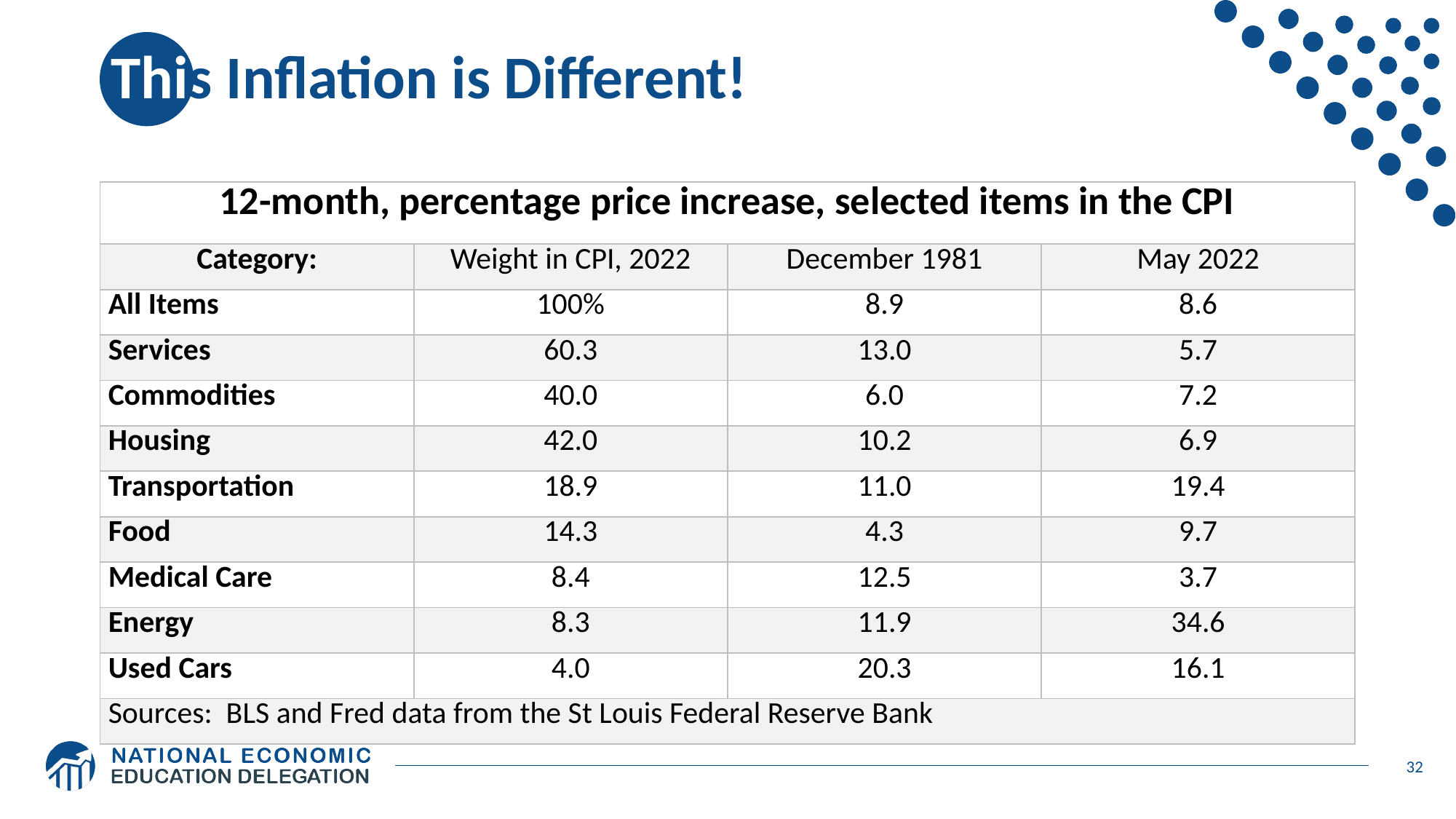

# This Inflation is Different!
| 12-month, percentage price increase, selected items in the CPI |  |  |  |
| --- | --- | --- | --- |
| Category: | Weight in CPI, 2022 | December 1981 | May 2022 |
| All Items | 100% | 8.9 | 8.6 |
| Services | 60.3 | 13.0 | 5.7 |
| Commodities | 40.0 | 6.0 | 7.2 |
| Housing | 42.0 | 10.2 | 6.9 |
| Transportation | 18.9 | 11.0 | 19.4 |
| Food | 14.3 | 4.3 | 9.7 |
| Medical Care | 8.4 | 12.5 | 3.7 |
| Energy | 8.3 | 11.9 | 34.6 |
| Used Cars | 4.0 | 20.3 | 16.1 |
| Sources: BLS and Fred data from the St Louis Federal Reserve Bank |  |  |  |
32